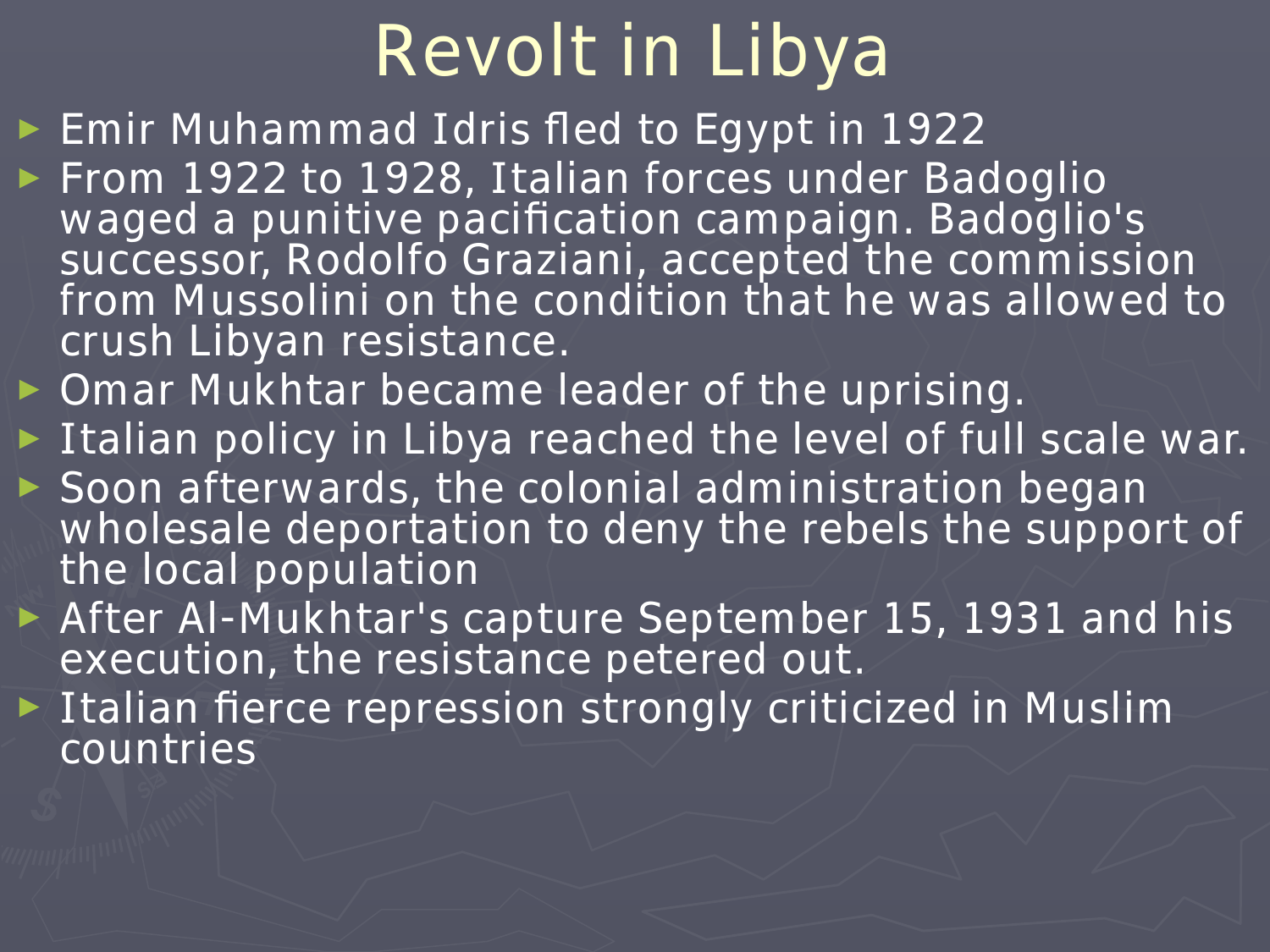

# Revolt in Libya
Emir Muhammad Idris fled to Egypt in 1922
From 1922 to 1928, Italian forces under Badoglio waged a punitive pacification campaign. Badoglio's successor, Rodolfo Graziani, accepted the commission from Mussolini on the condition that he was allowed to crush Libyan resistance.
Omar Mukhtar became leader of the uprising.
Italian policy in Libya reached the level of full scale war.
Soon afterwards, the colonial administration began wholesale deportation to deny the rebels the support of the local population
After Al-Mukhtar's capture September 15, 1931 and his execution, the resistance petered out.
Italian fierce repression strongly criticized in Muslim countries